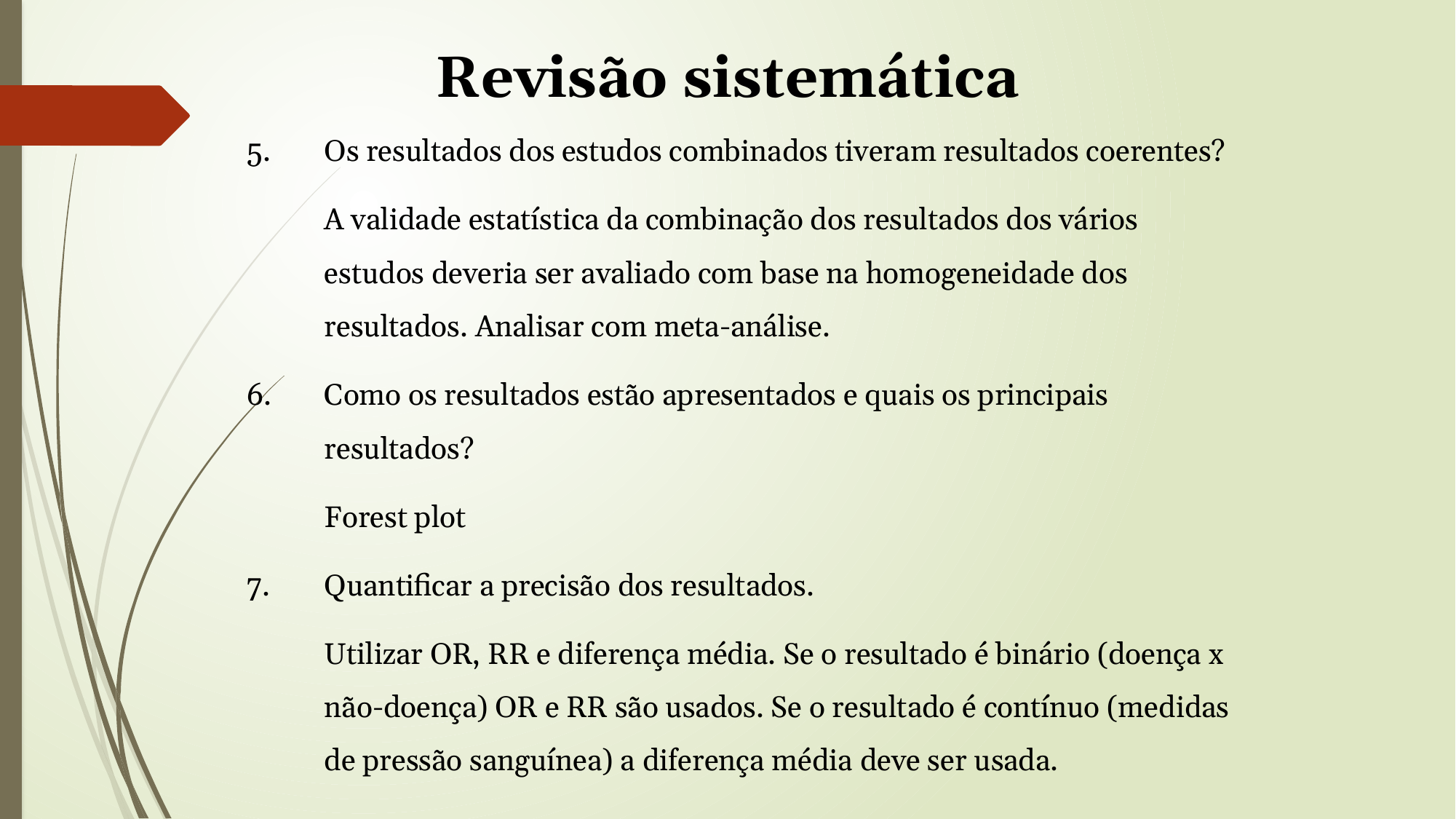

# Revisão sistemática
5.	Os resultados dos estudos combinados tiveram resultados coerentes?
	A validade estatística da combinação dos resultados dos vários estudos deveria ser avaliado com base na homogeneidade dos resultados. Analisar com meta-análise.
6.	Como os resultados estão apresentados e quais os principais resultados?
	Forest plot
7.	Quantificar a precisão dos resultados.
	Utilizar OR, RR e diferença média. Se o resultado é binário (doença x não-doença) OR e RR são usados. Se o resultado é contínuo (medidas de pressão sanguínea) a diferença média deve ser usada.